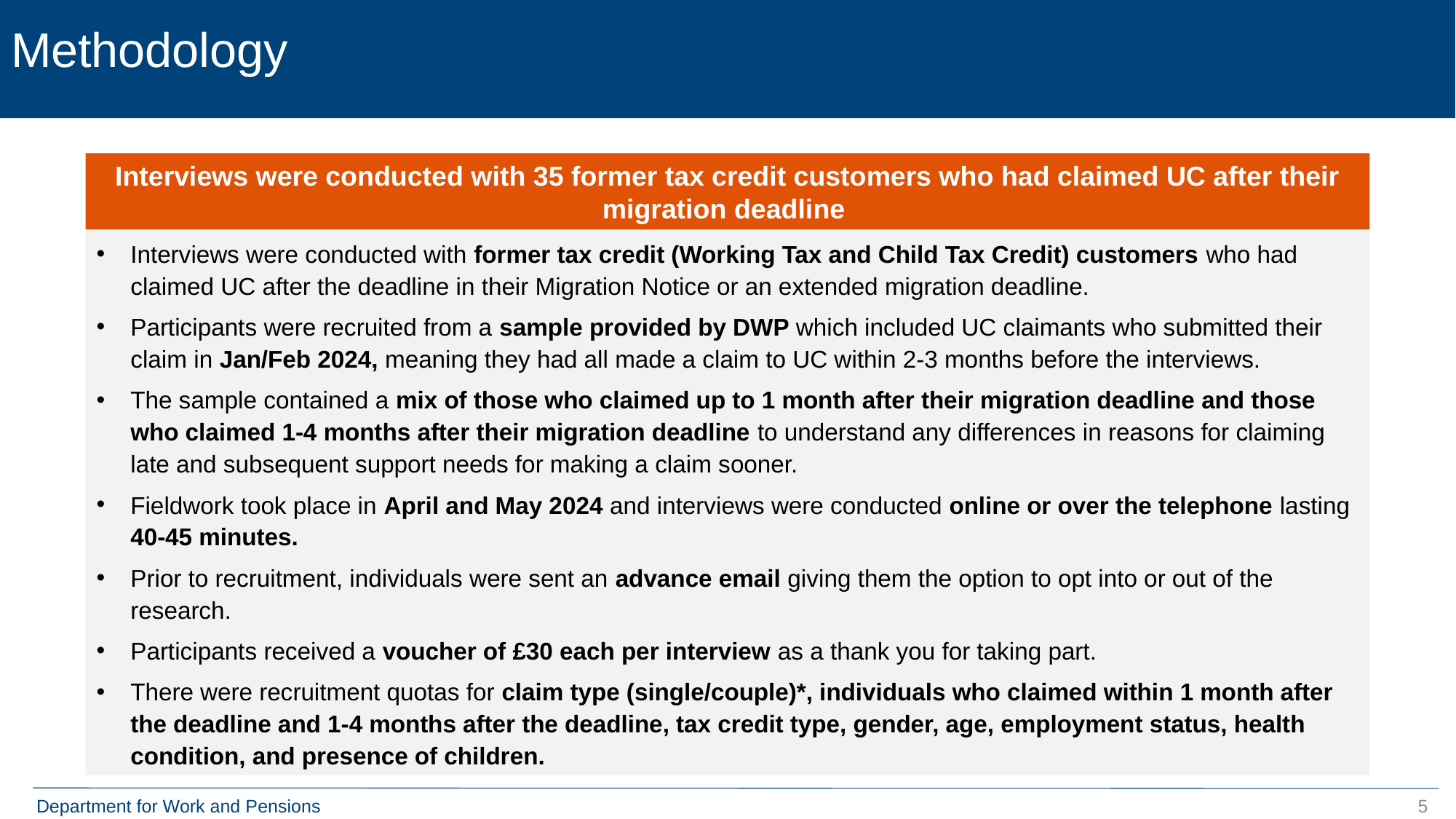

# Methodology
Interviews were conducted with 35 former tax credit customers who had claimed UC after their migration deadline
Interviews were conducted with former tax credit (Working Tax and Child Tax Credit) customers who had claimed UC after the deadline in their Migration Notice or an extended migration deadline.
Participants were recruited from a sample provided by DWP which included UC claimants who submitted their claim in Jan/Feb 2024, meaning they had all made a claim to UC within 2-3 months before the interviews.
The sample contained a mix of those who claimed up to 1 month after their migration deadline and those who claimed 1-4 months after their migration deadline to understand any differences in reasons for claiming late and subsequent support needs for making a claim sooner.
Fieldwork took place in April and May 2024 and interviews were conducted online or over the telephone lasting 40-45 minutes.
Prior to recruitment, individuals were sent an advance email giving them the option to opt into or out of the research.
Participants received a voucher of £30 each per interview as a thank you for taking part.
There were recruitment quotas for claim type (single/couple)*, individuals who claimed within 1 month after the deadline and 1-4 months after the deadline, tax credit type, gender, age, employment status, health condition, and presence of children.